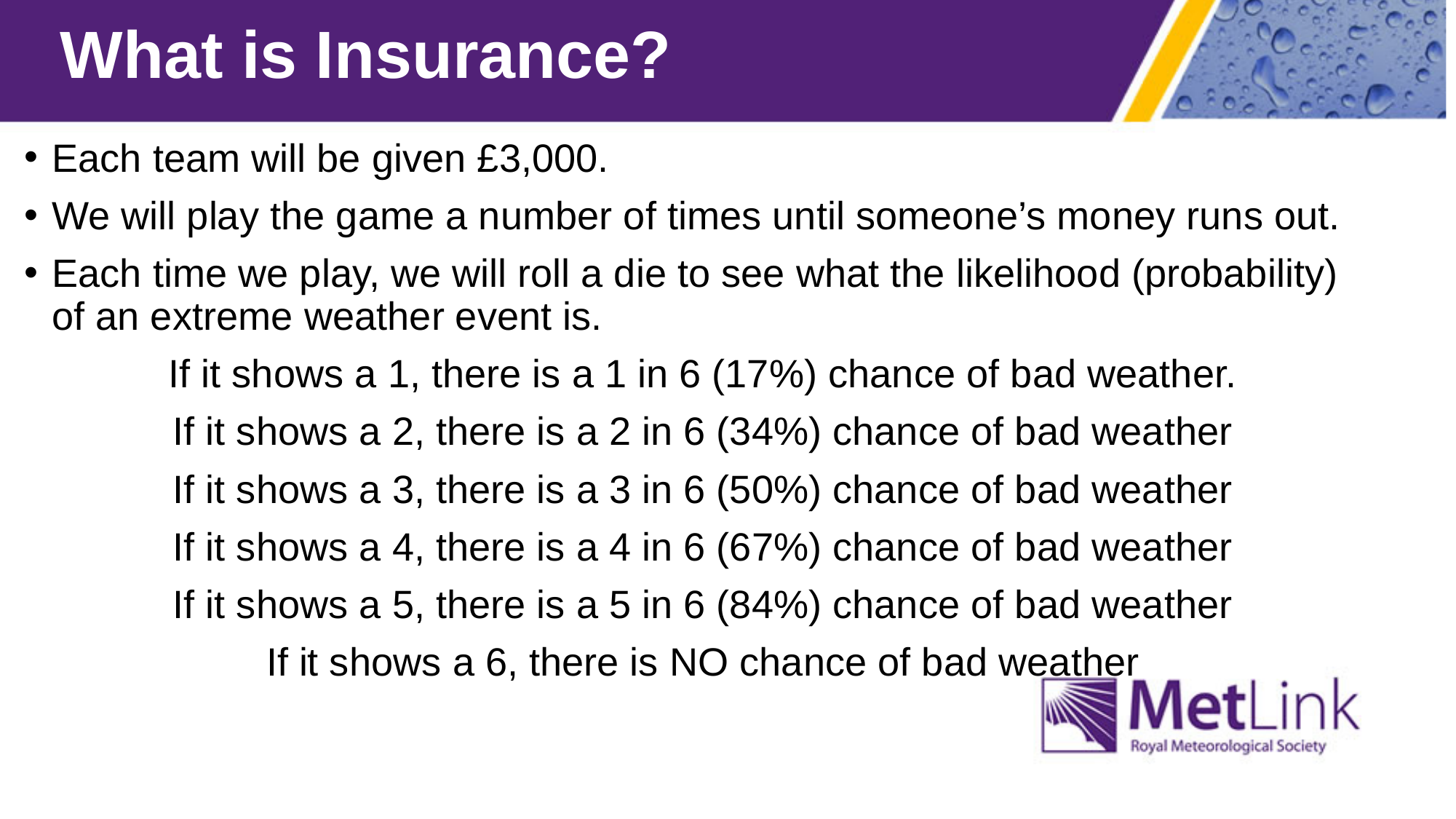

# What is Insurance?
Each team will be given £3,000.
We will play the game a number of times until someone’s money runs out.
Each time we play, we will roll a die to see what the likelihood (probability) of an extreme weather event is.
If it shows a 1, there is a 1 in 6 (17%) chance of bad weather.
If it shows a 2, there is a 2 in 6 (34%) chance of bad weather
If it shows a 3, there is a 3 in 6 (50%) chance of bad weather
If it shows a 4, there is a 4 in 6 (67%) chance of bad weather
If it shows a 5, there is a 5 in 6 (84%) chance of bad weather
If it shows a 6, there is NO chance of bad weather